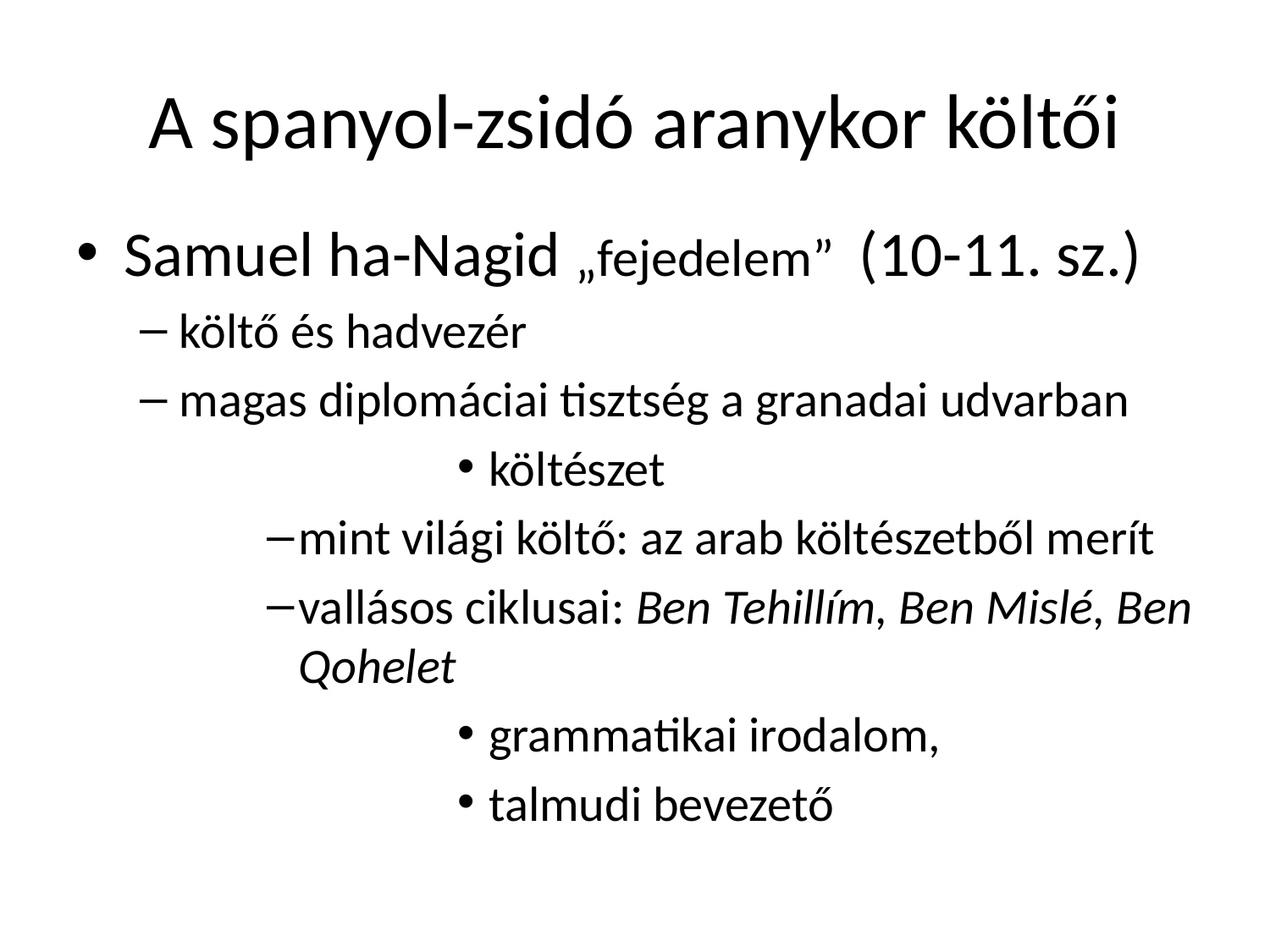

# A spanyol-zsidó aranykor költői
Samuel ha-Nagid „fejedelem”  (10-11. sz.)
költő és hadvezér
magas diplomáciai tisztség a granadai udvarban
költészet
mint világi költő: az arab költészetből merít
vallásos ciklusai: Ben Tehillím, Ben Mislé, Ben Qohelet
grammatikai irodalom,
talmudi bevezető